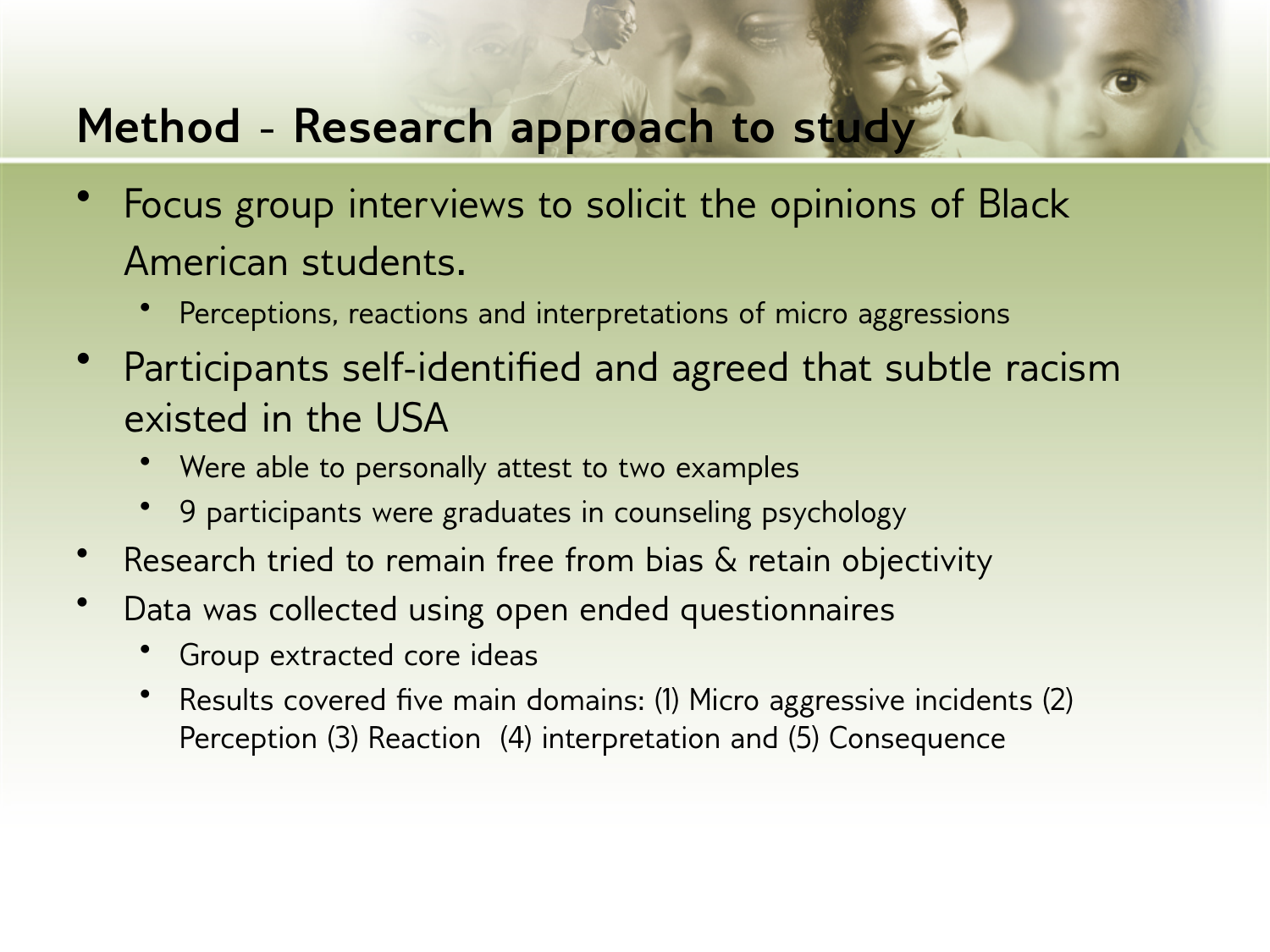

# Method - Research approach to study
Focus group interviews to solicit the opinions of Black American students.
Perceptions, reactions and interpretations of micro aggressions
Participants self-identified and agreed that subtle racism existed in the USA
Were able to personally attest to two examples
9 participants were graduates in counseling psychology
Research tried to remain free from bias & retain objectivity
Data was collected using open ended questionnaires
Group extracted core ideas
Results covered five main domains: (1) Micro aggressive incidents (2) Perception (3) Reaction  (4) interpretation and (5) Consequence